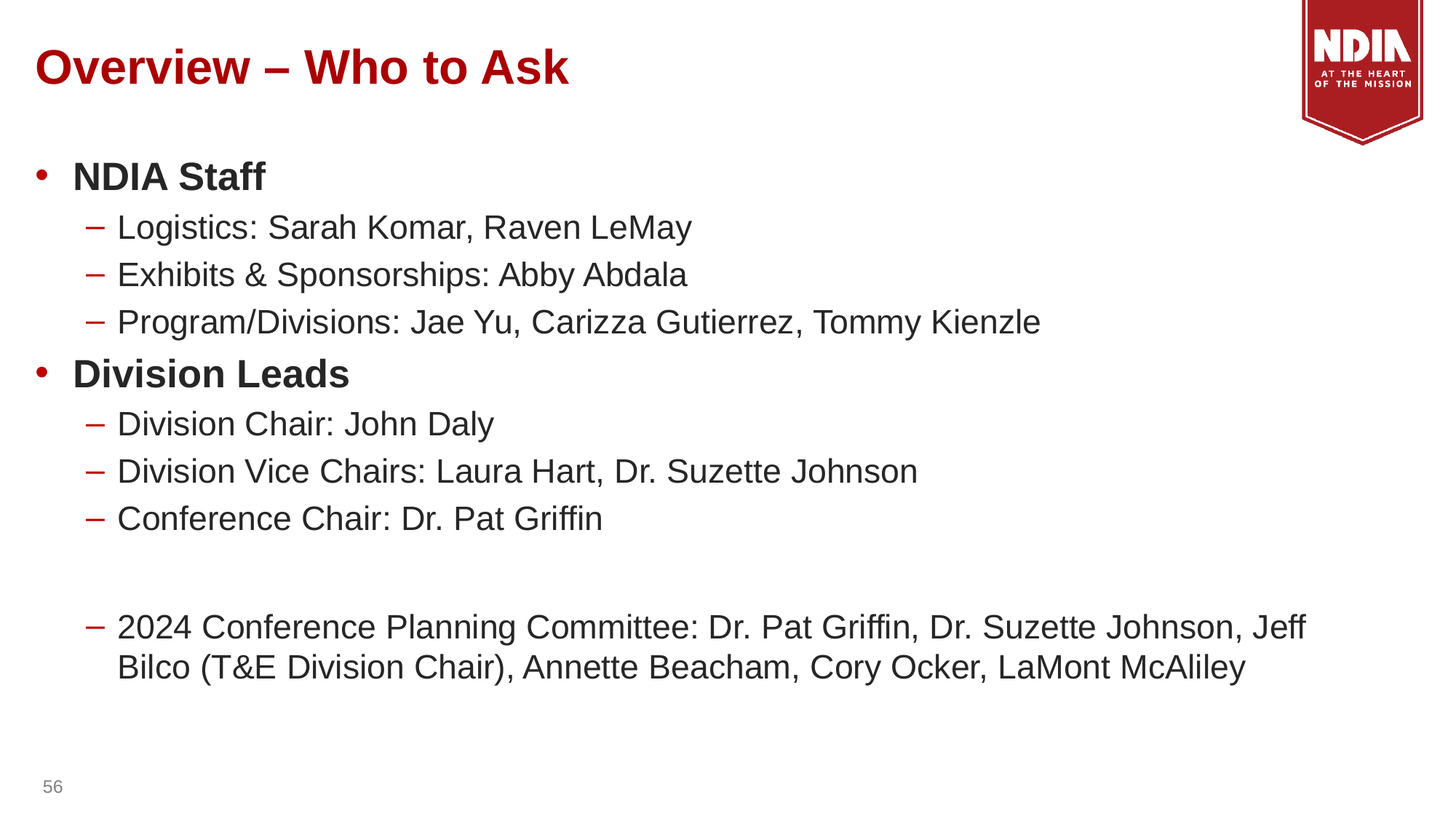

# Overview – Who to Ask
NDIA Staff
Logistics: Sarah Komar, Raven LeMay
Exhibits & Sponsorships: Abby Abdala
Program/Divisions: Jae Yu, Carizza Gutierrez, Tommy Kienzle
Division Leads
Division Chair: John Daly
Division Vice Chairs: Laura Hart, Dr. Suzette Johnson
Conference Chair: Dr. Pat Griffin

2024 Conference Planning Committee: Dr. Pat Griffin, Dr. Suzette Johnson, Jeff Bilco (T&E Division Chair), Annette Beacham, Cory Ocker, LaMont McAliley

56